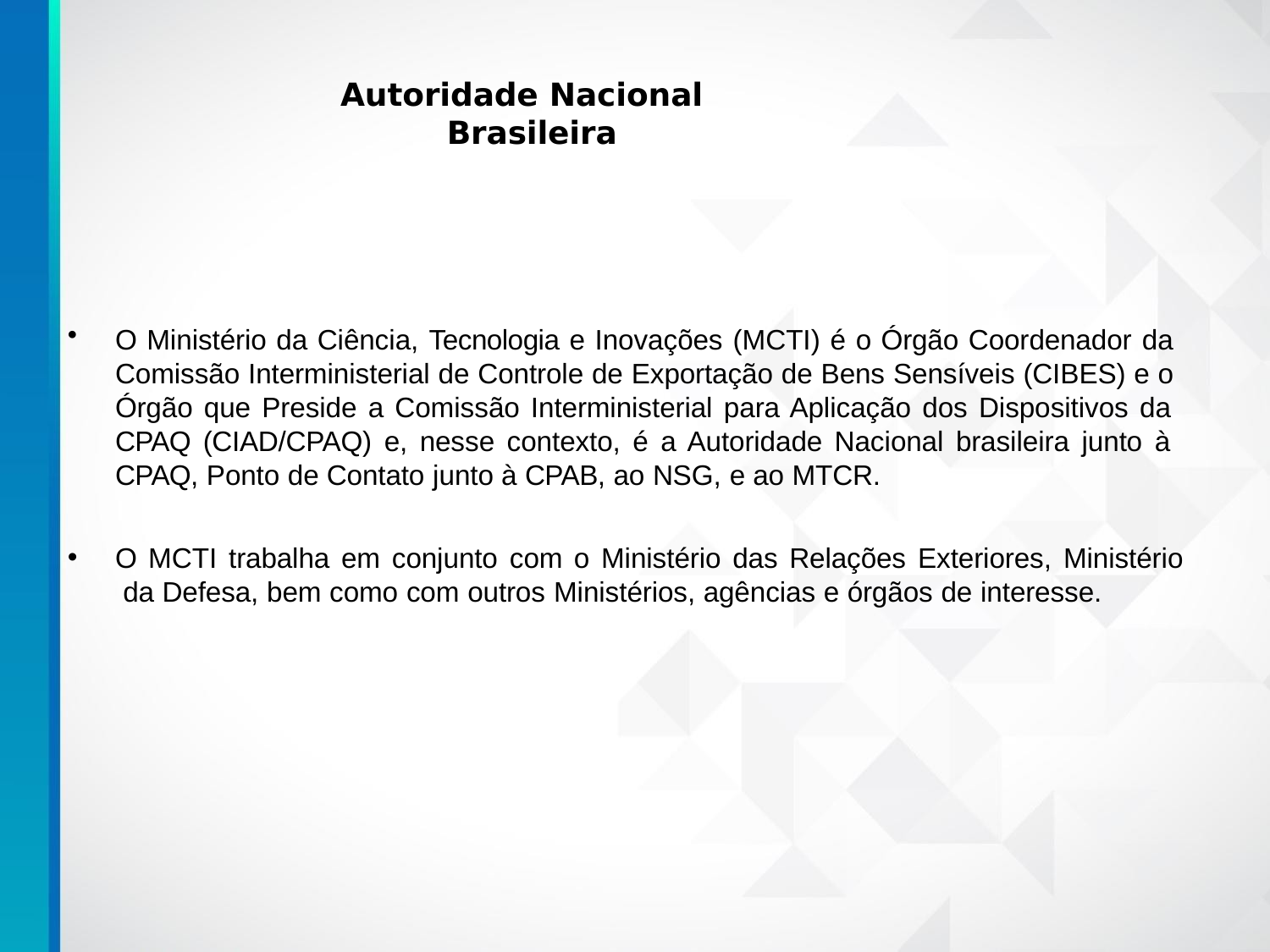

# Autoridade Nacional  Brasileira
O Ministério da Ciência, Tecnologia e Inovações (MCTI) é o Órgão Coordenador da  Comissão Interministerial de Controle de Exportação de Bens Sensíveis (CIBES) e o  Órgão que Preside a Comissão Interministerial para Aplicação dos Dispositivos da  CPAQ (CIAD/CPAQ) e, nesse contexto, é a Autoridade Nacional brasileira junto à  CPAQ, Ponto de Contato junto à CPAB, ao NSG, e ao MTCR.

O MCTI trabalha em conjunto com o Ministério das Relações Exteriores, Ministério  da Defesa, bem como com outros Ministérios, agências e órgãos de interesse.